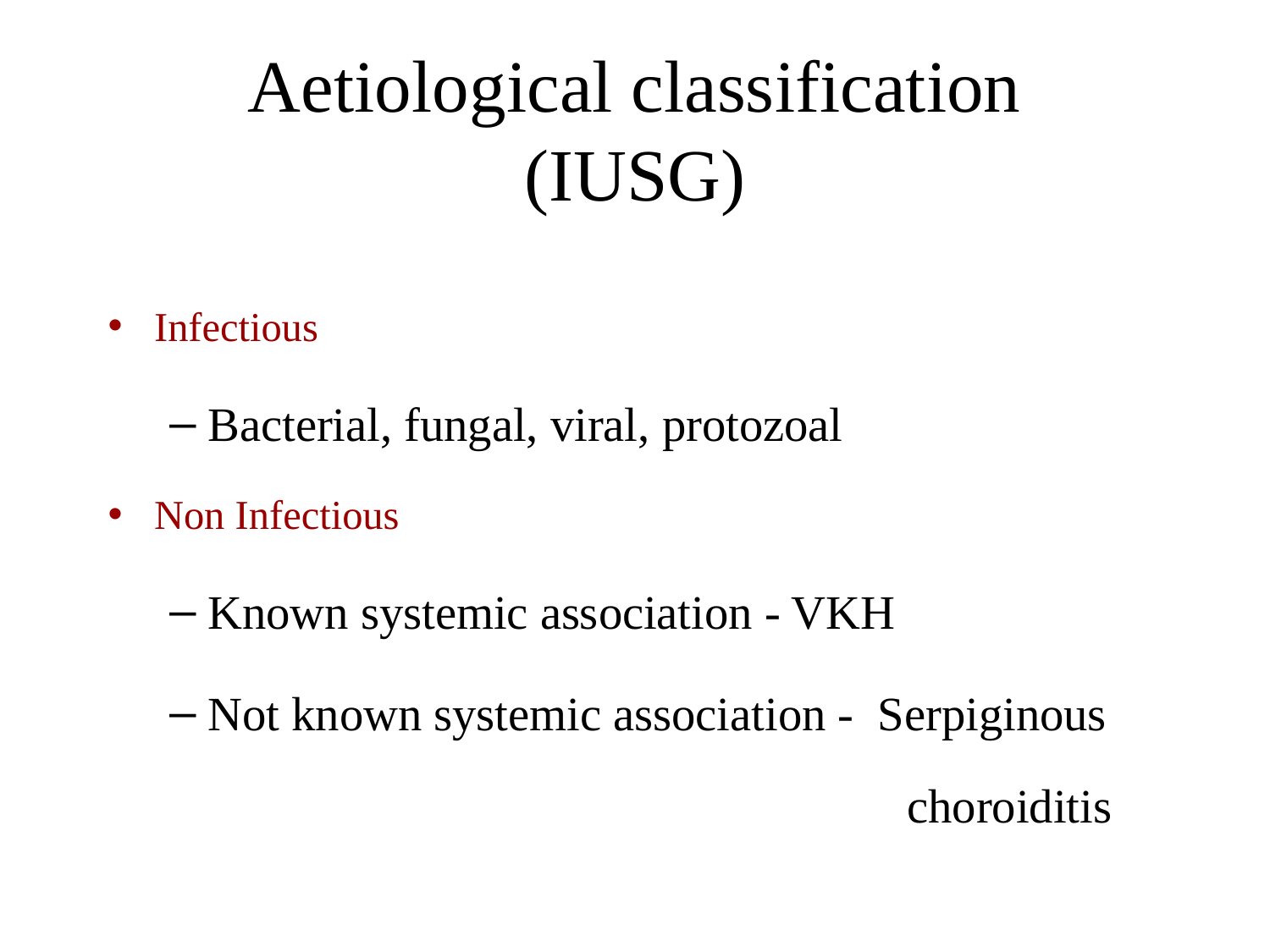

# Aetiological classification (IUSG)
Infectious
Bacterial, fungal, viral, protozoal
Non Infectious
Known systemic association - VKH
Not known systemic association -  Serpiginous  	                                                           choroiditis